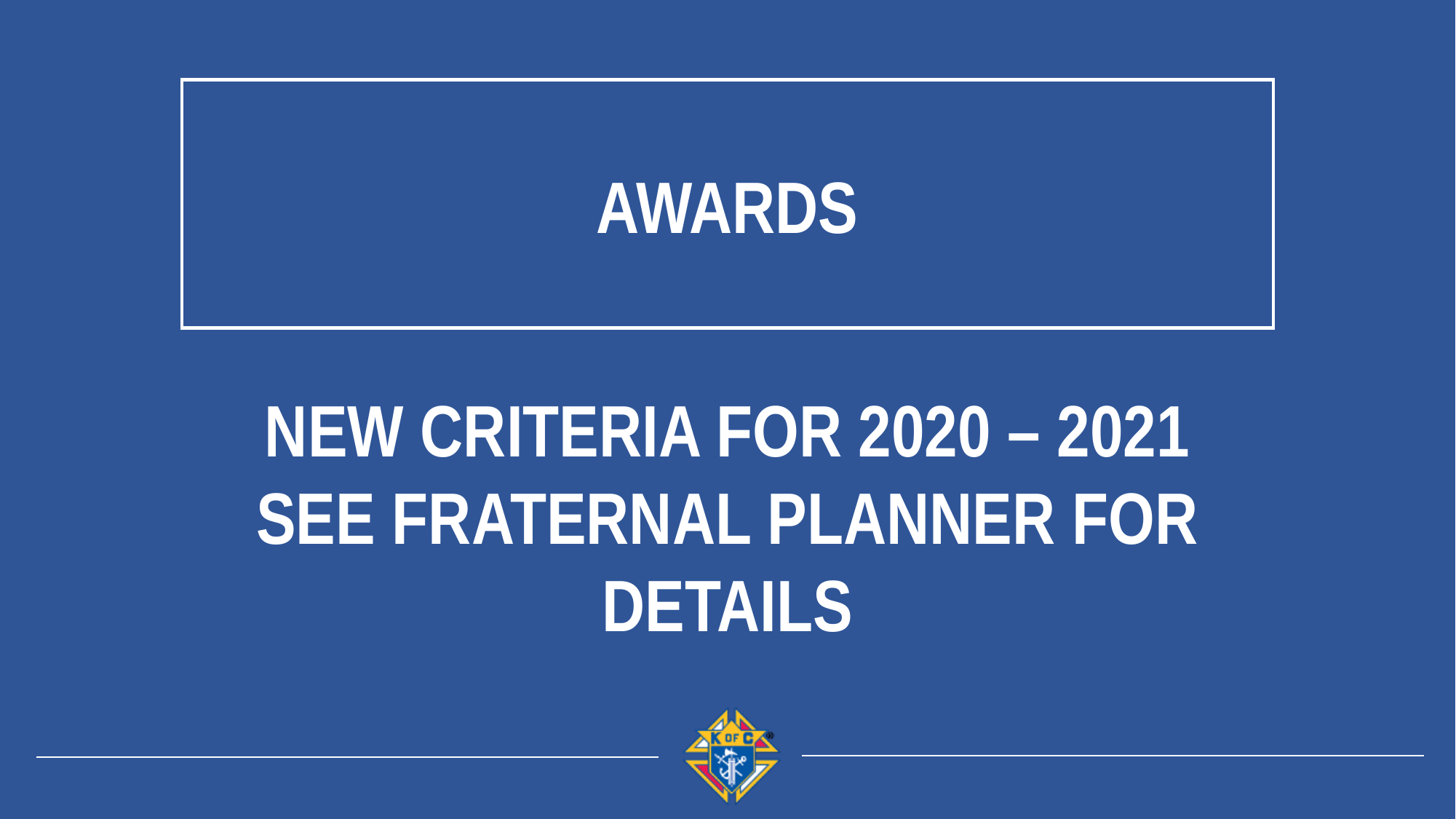

Awards
New criteria for 2020 – 2021
See Fraternal Planner for details